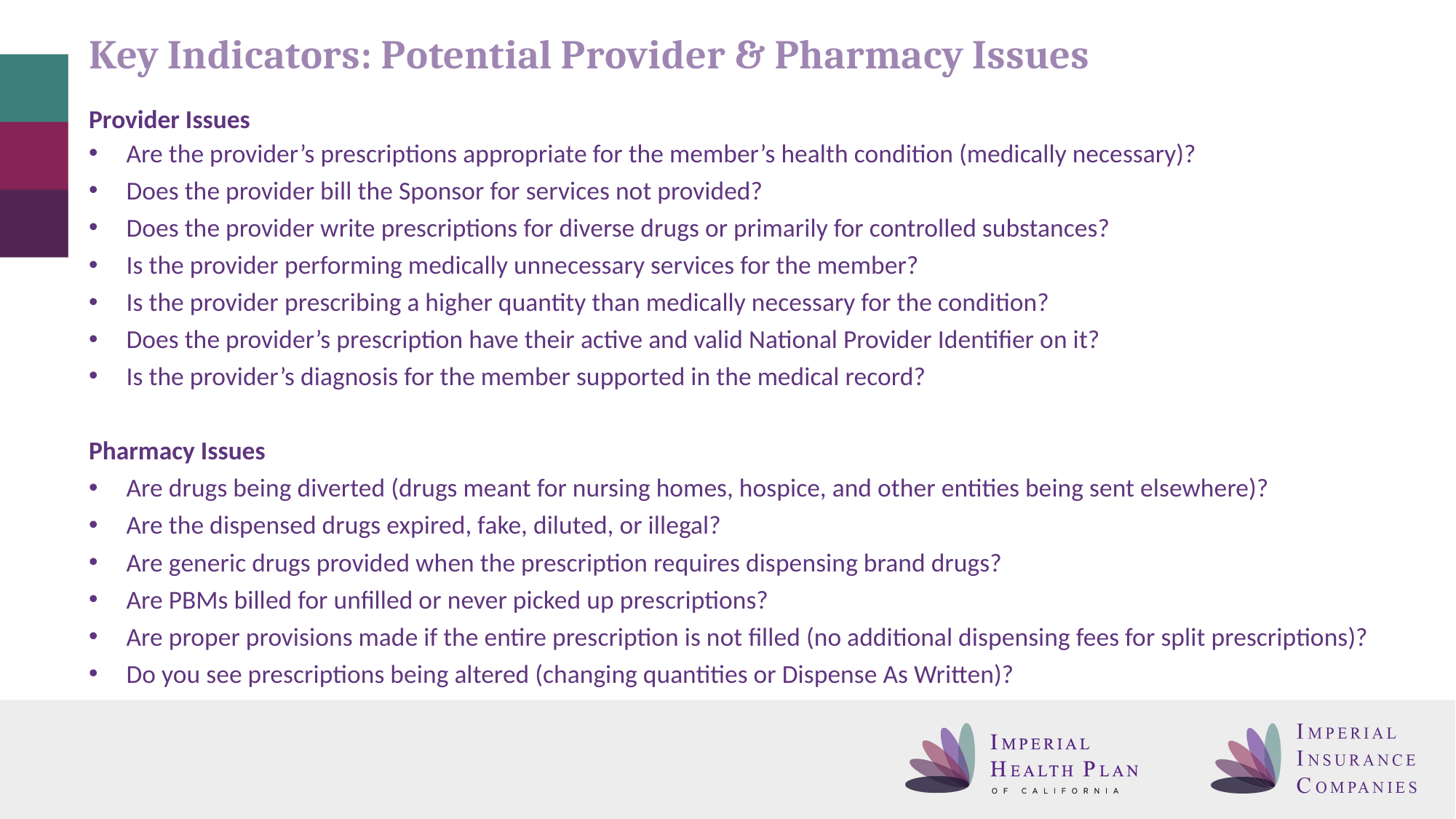

# Key Indicators: Potential Provider & Pharmacy Issues
Provider Issues
Are the provider’s prescriptions appropriate for the member’s health condition (medically necessary)?
Does the provider bill the Sponsor for services not provided?
Does the provider write prescriptions for diverse drugs or primarily for controlled substances?
Is the provider performing medically unnecessary services for the member?
Is the provider prescribing a higher quantity than medically necessary for the condition?
Does the provider’s prescription have their active and valid National Provider Identifier on it?
Is the provider’s diagnosis for the member supported in the medical record?

Pharmacy Issues
Are drugs being diverted (drugs meant for nursing homes, hospice, and other entities being sent elsewhere)?
Are the dispensed drugs expired, fake, diluted, or illegal?
Are generic drugs provided when the prescription requires dispensing brand drugs?
Are PBMs billed for unfilled or never picked up prescriptions?
Are proper provisions made if the entire prescription is not filled (no additional dispensing fees for split prescriptions)?
Do you see prescriptions being altered (changing quantities or Dispense As Written)?